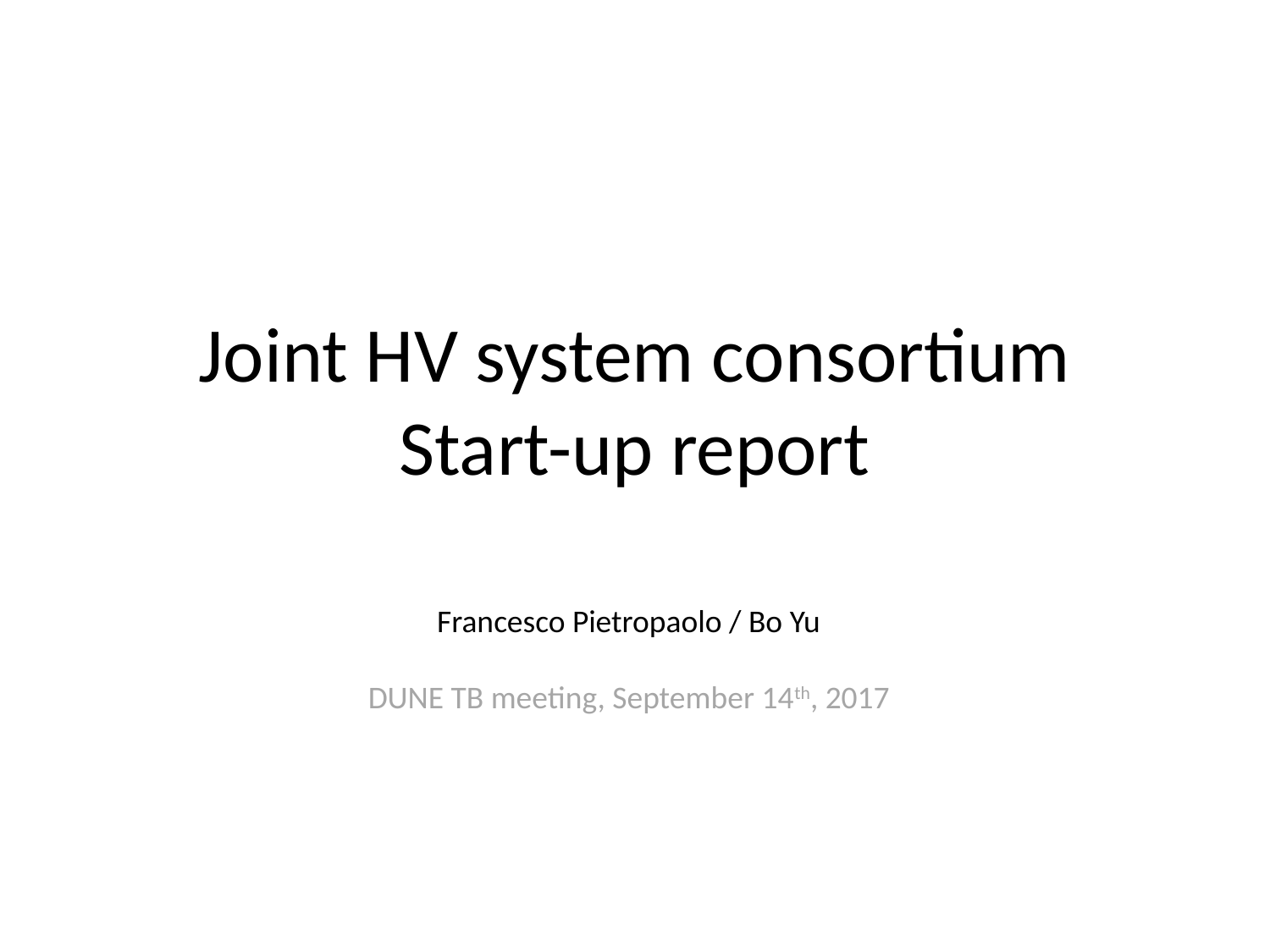

# Joint HV system consortium Start-up report
Francesco Pietropaolo / Bo Yu

DUNE TB meeting, September 14th, 2017